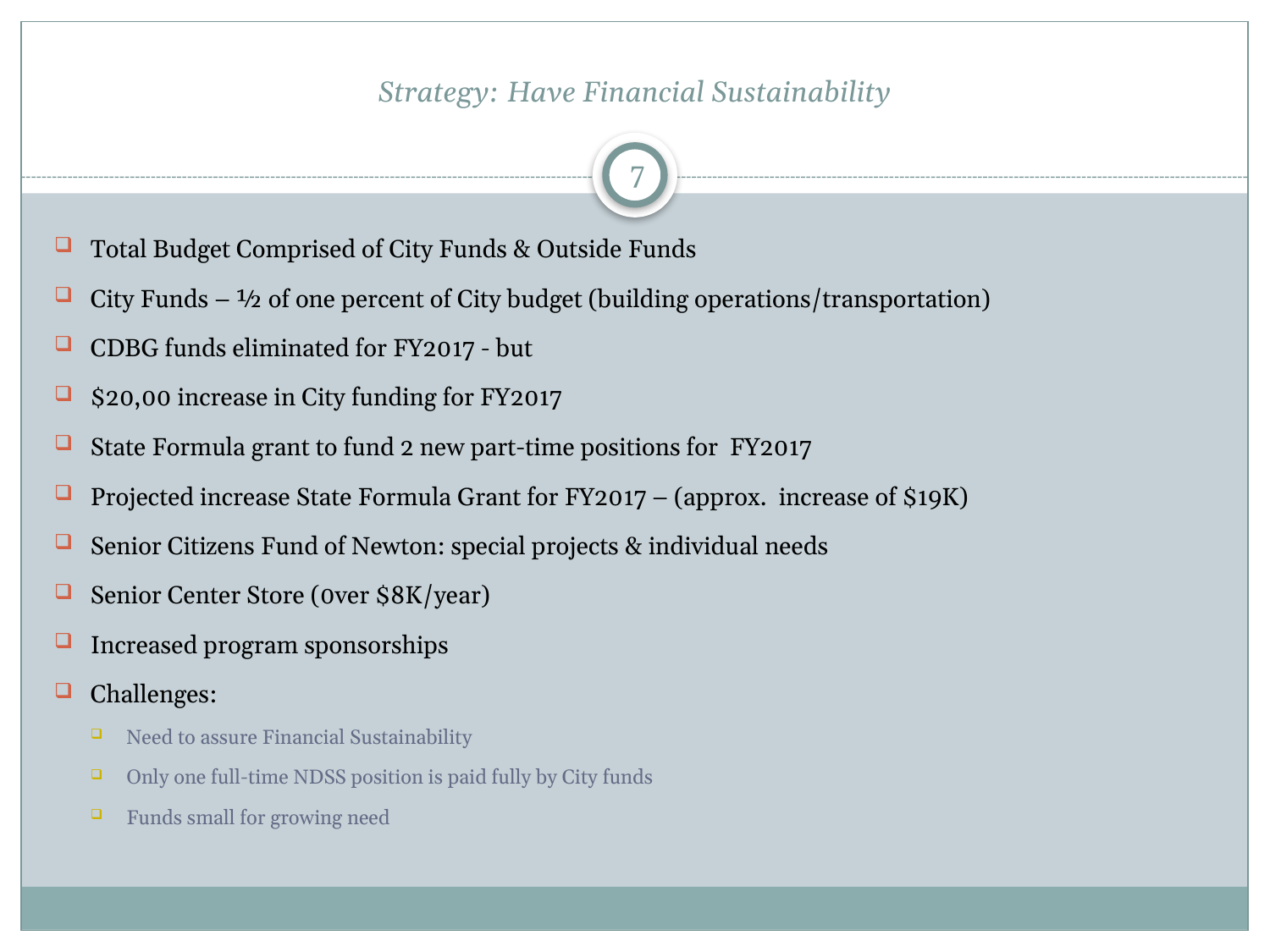

# Strategy: Have Financial Sustainability
7
Total Budget Comprised of City Funds & Outside Funds
City Funds – ½ of one percent of City budget (building operations/transportation)
CDBG funds eliminated for FY2017 - but
$20,00 increase in City funding for FY2017
State Formula grant to fund 2 new part-time positions for  FY2017
Projected increase State Formula Grant for FY2017 – (approx.  increase of $19K)
Senior Citizens Fund of Newton: special projects & individual needs
Senior Center Store (0ver $8K/year)
Increased program sponsorships
Challenges:
Need to assure Financial Sustainability
Only one full-time NDSS position is paid fully by City funds
Funds small for growing need